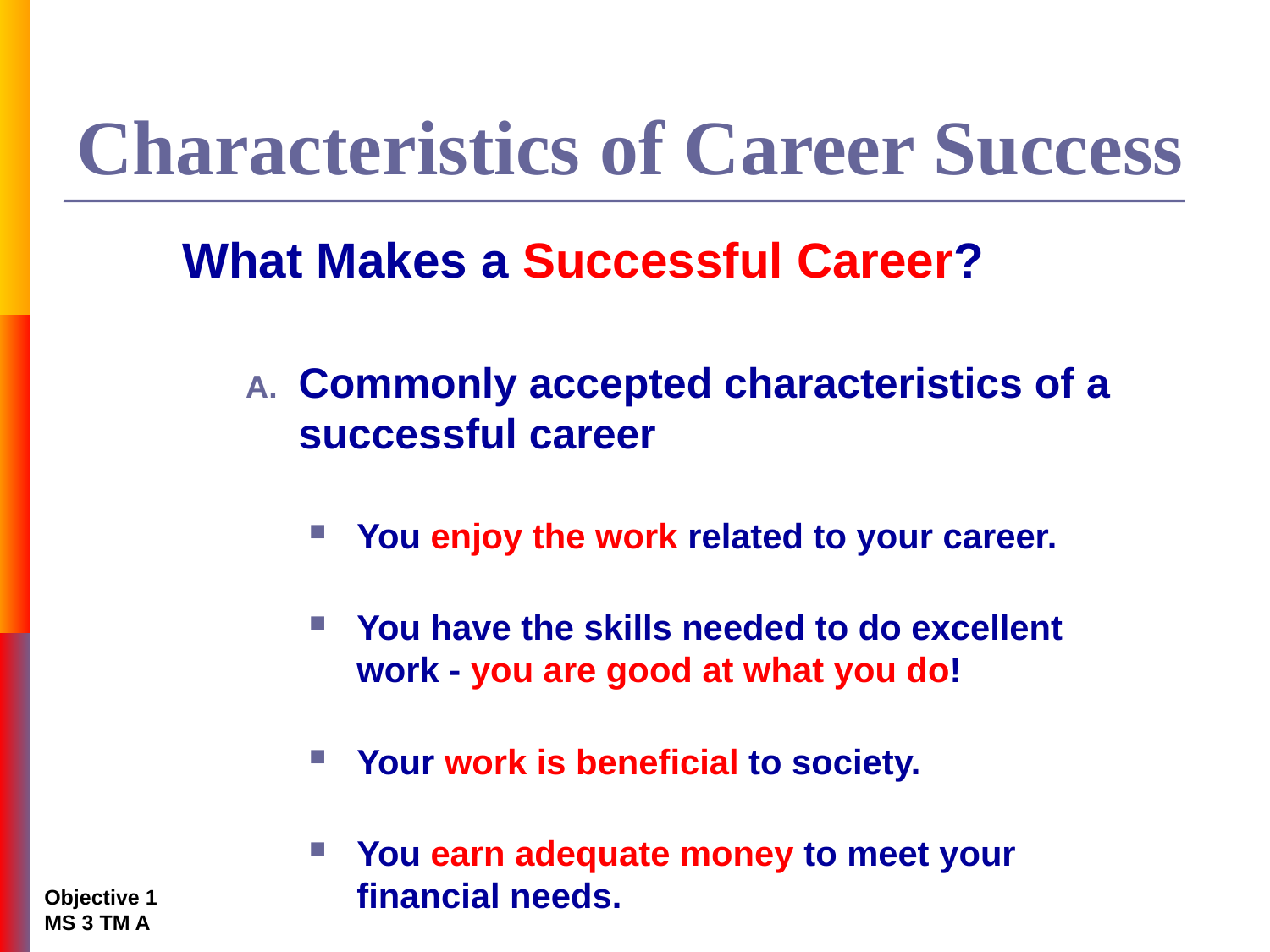

# Characteristics of Career Success
What Makes a Successful Career?
Commonly accepted characteristics of a successful career

You enjoy the work related to your career.
You have the skills needed to do excellent work - you are good at what you do!
Your work is beneficial to society.
You earn adequate money to meet your financial needs.
Objective 1
MS 3 TM A